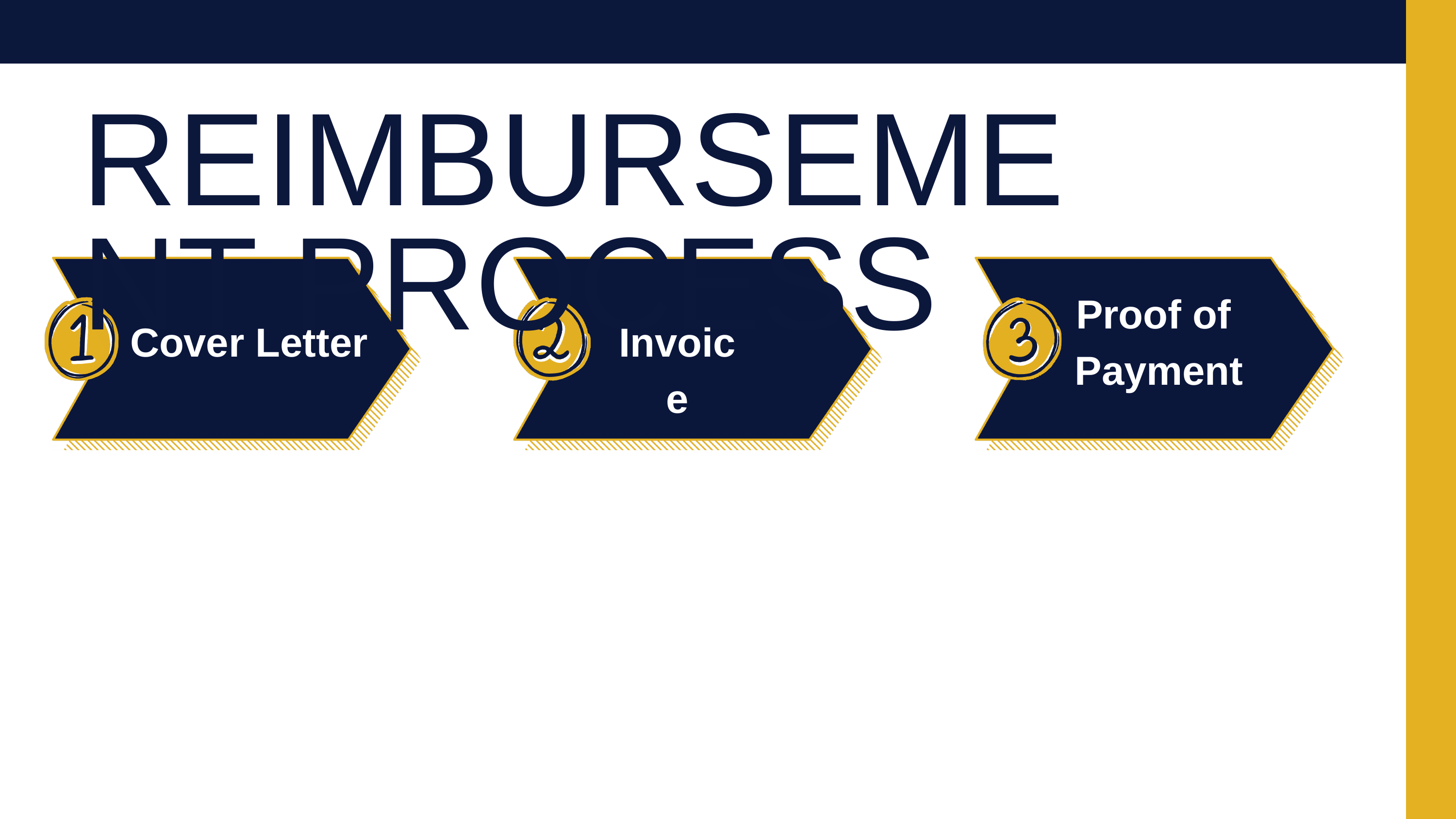

REIMBURSEMENT PROCESS

Proof of
Payment

Cover Letter
Invoice